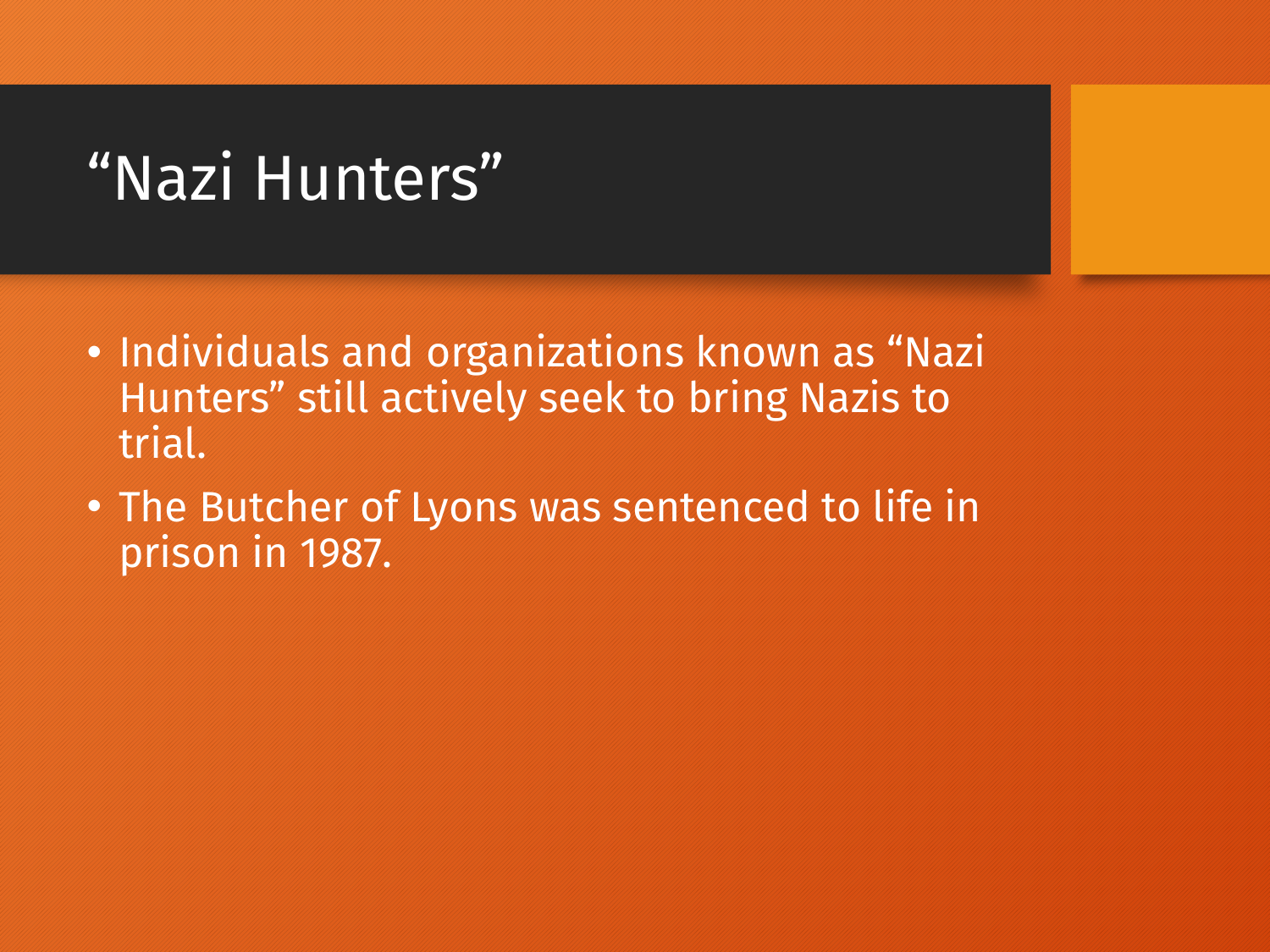

# “Nazi Hunters”
Individuals and organizations known as “Nazi Hunters” still actively seek to bring Nazis to trial.
The Butcher of Lyons was sentenced to life in prison in 1987.